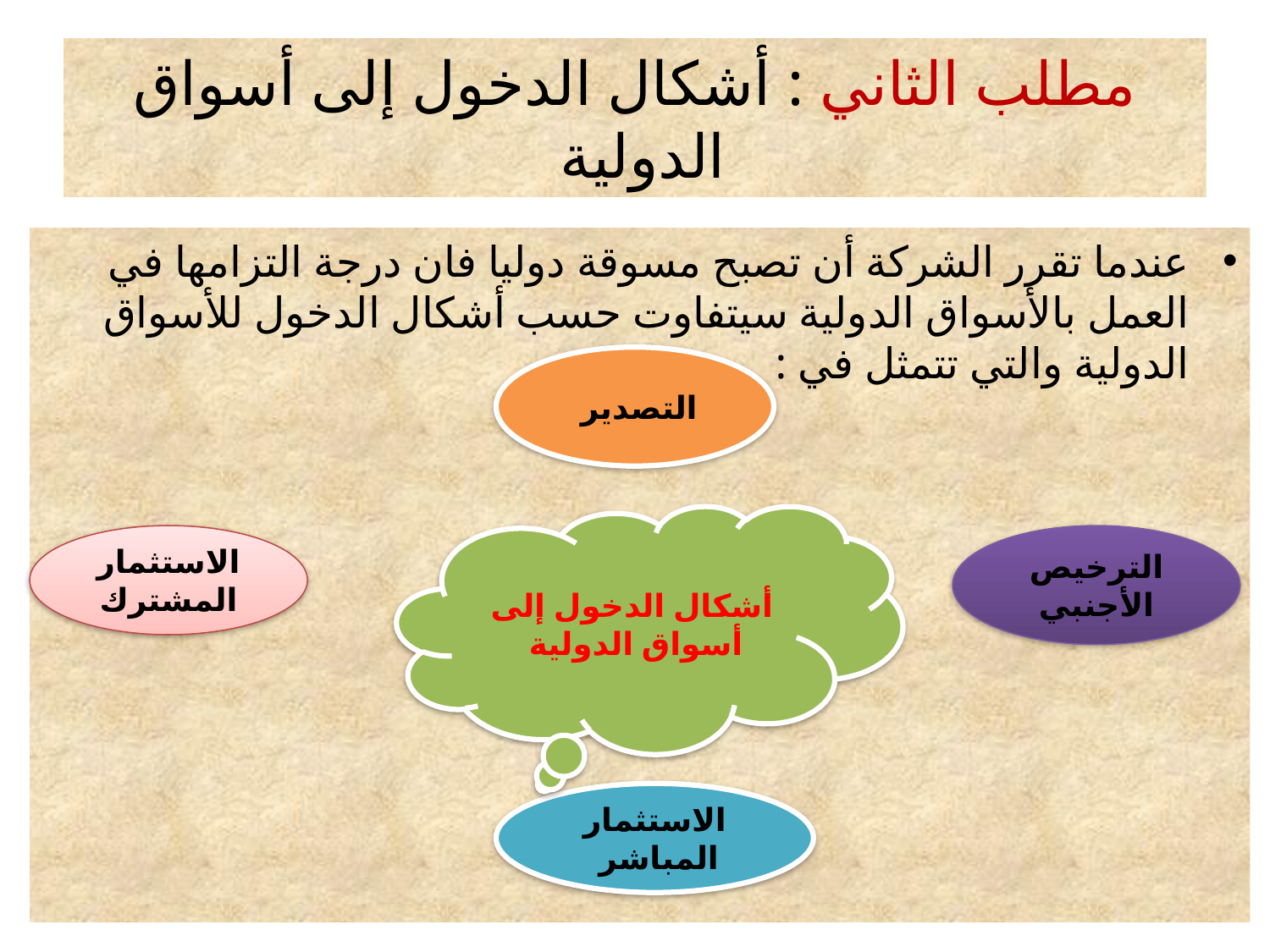

# مطلب الثاني : أشكال الدخول إلى أسواق الدولية
عندما تقرر الشركة أن تصبح مسوقة دوليا فان درجة التزامها في العمل بالأسواق الدولية سيتفاوت حسب أشكال الدخول للأسواق الدولية والتي تتمثل في :

التصدير
أشكال الدخول إلى أسواق الدولية
الاستثمار المشترك
الترخيص الأجنبي
الاستثمار المباشر